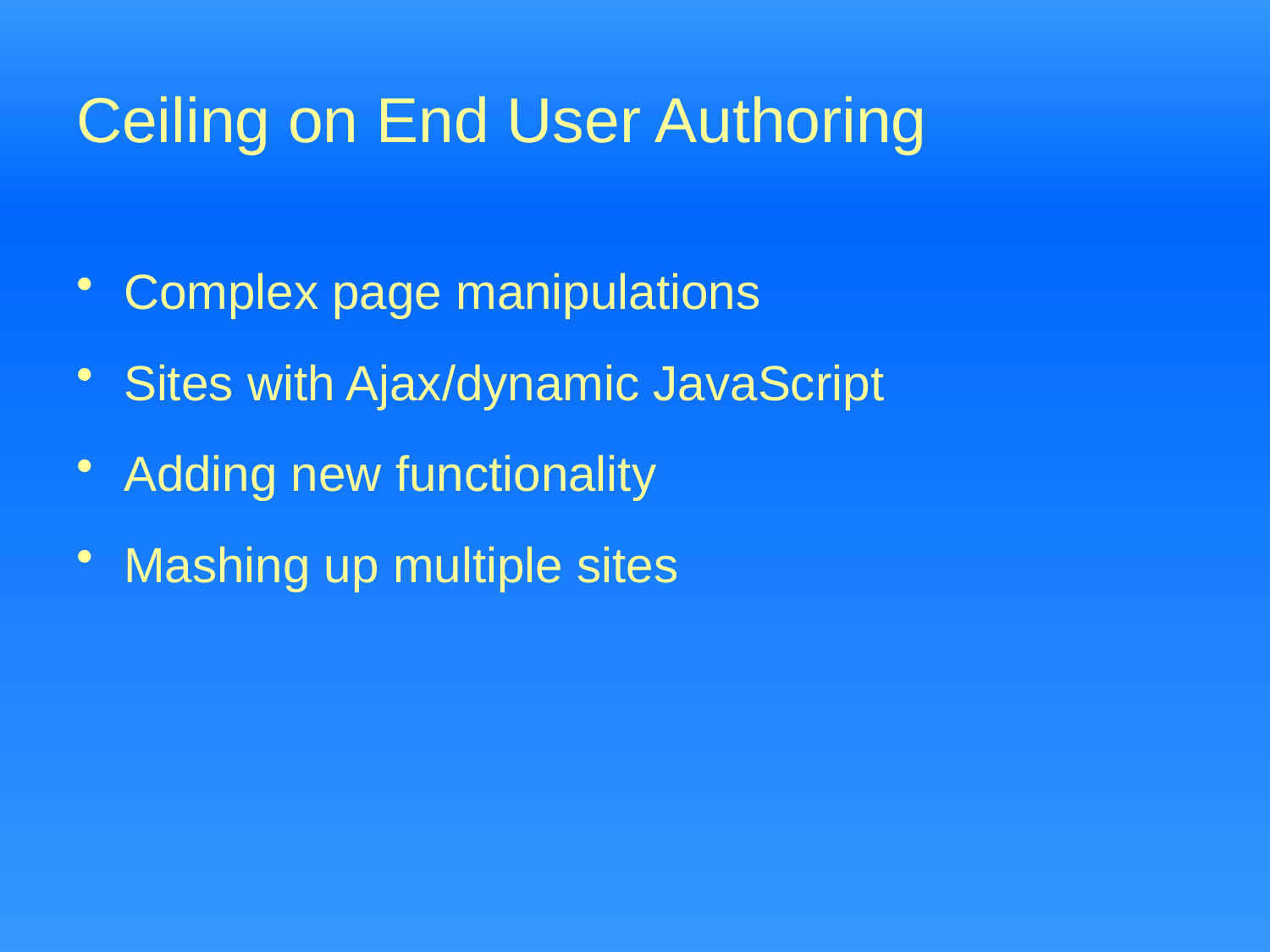

# Ceiling on End User Authoring
Complex page manipulations
Sites with Ajax/dynamic JavaScript
Adding new functionality
Mashing up multiple sites